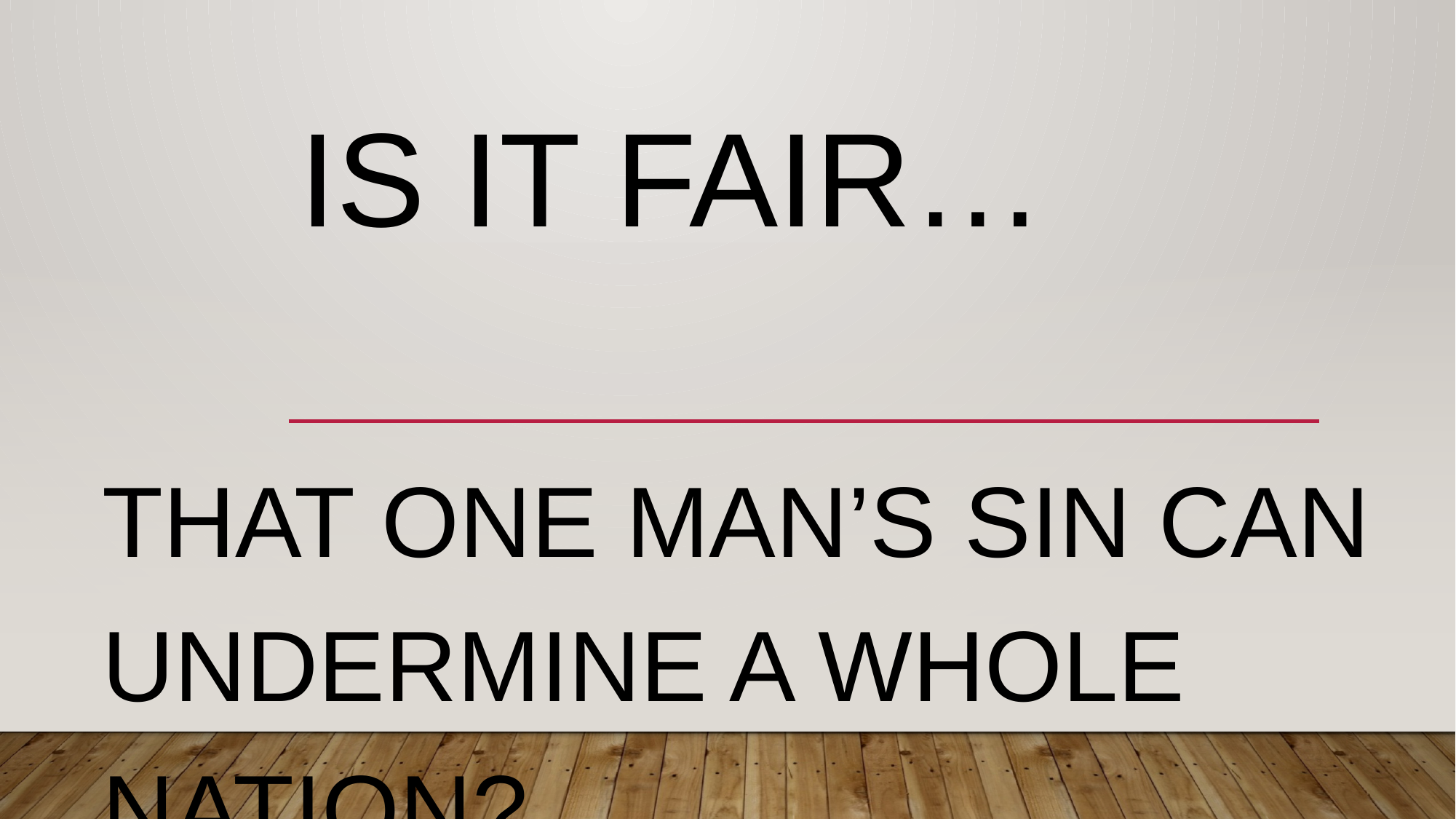

# Is it fair…
That one man’s sin can undermine a whole nation?